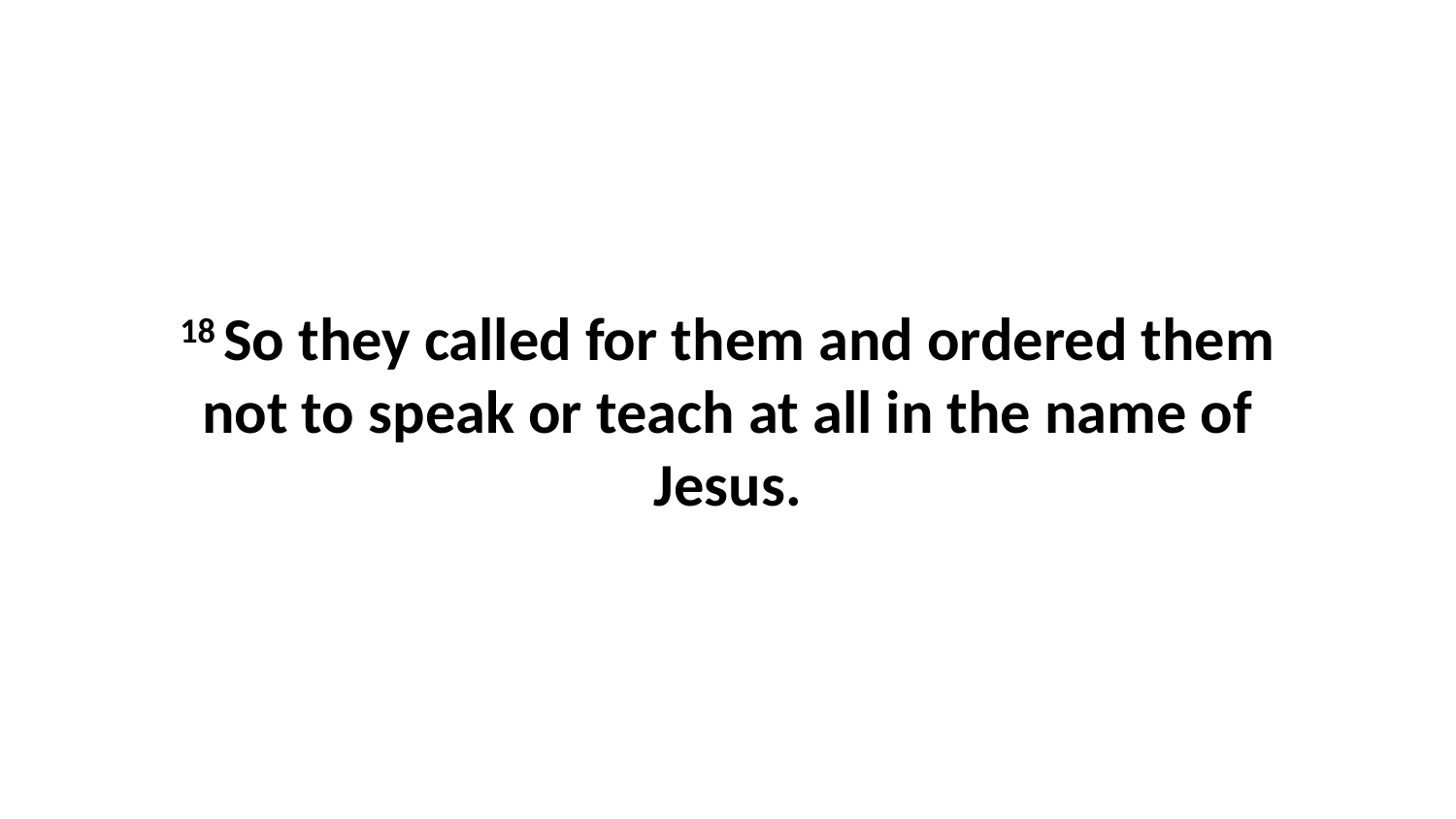

18 So they called for them and ordered them not to speak or teach at all in the name of Jesus.